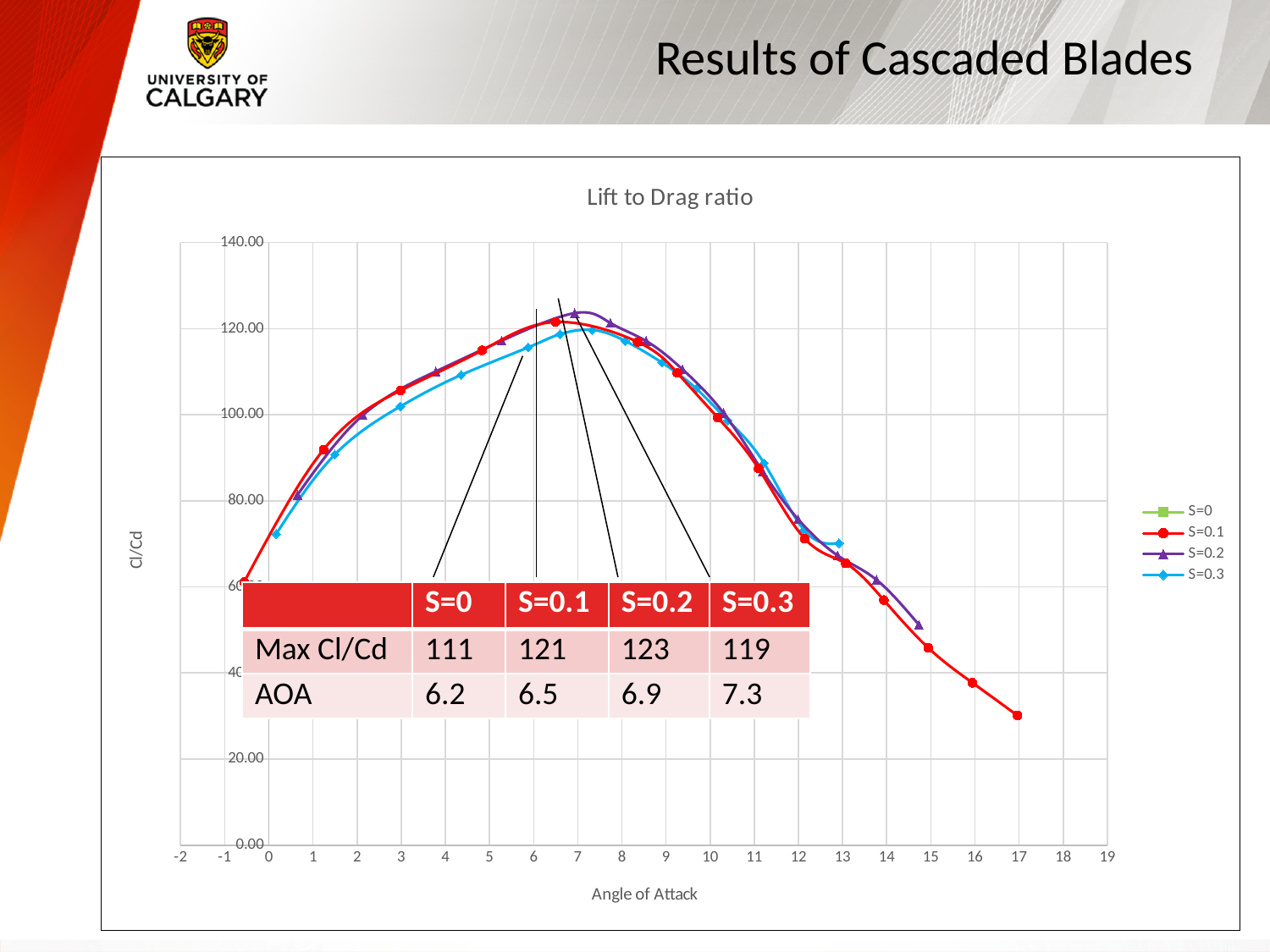

# Results of Cascaded Blades

### Chart: Lift to Drag ratio

| Category |  |  |  |  |
|---|---|---|---|---|
|  | S=0 | S=0.1 | S=0.2 | S=0.3 |
| --- | --- | --- | --- | --- |
| Max Cl/Cd | 111 | 121 | 123 | 119 |
| AOA | 6.2 | 6.5 | 6.9 | 7.3 |